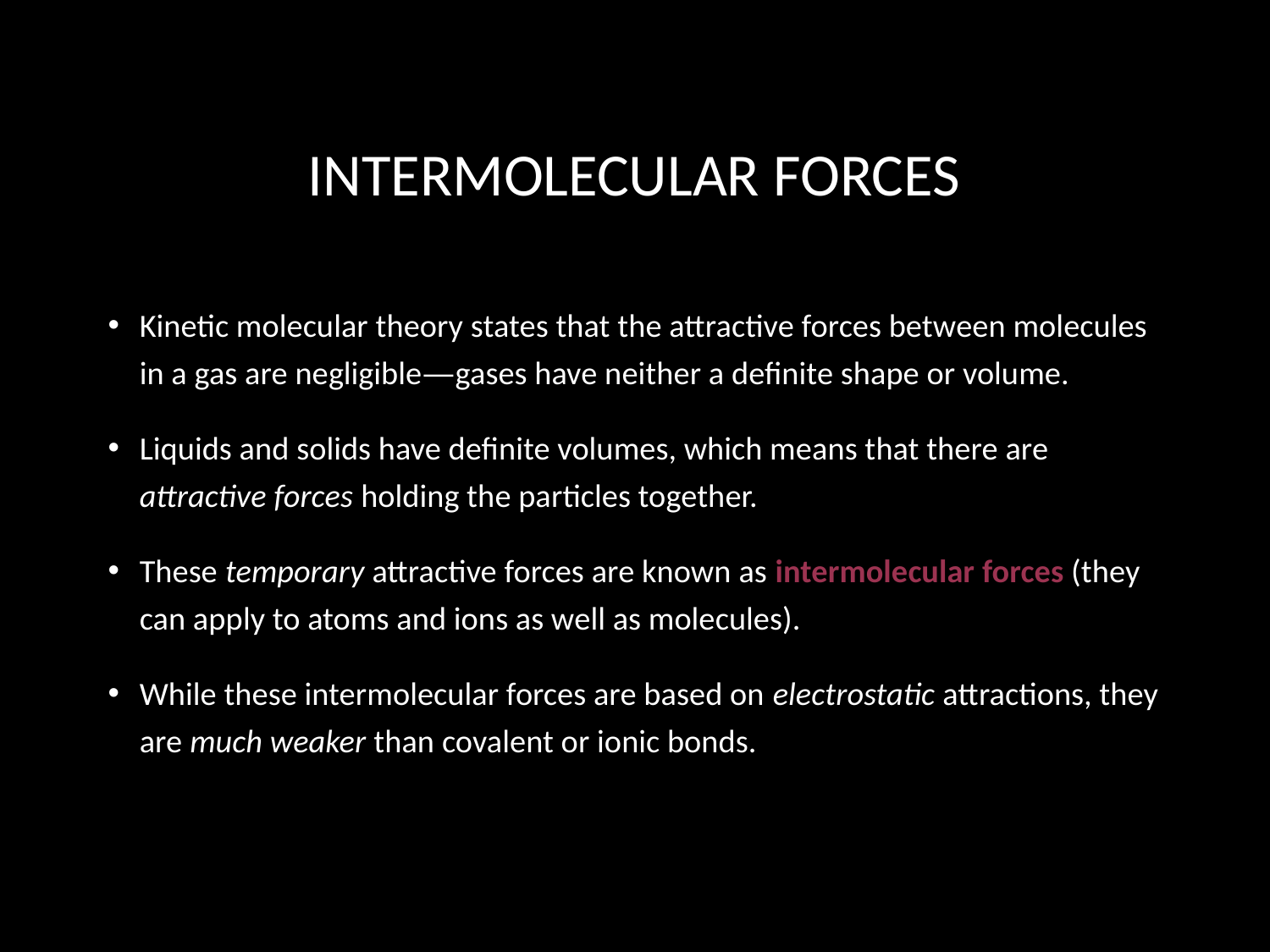

# Intermolecular Forces
Kinetic molecular theory states that the attractive forces between molecules in a gas are negligible—gases have neither a definite shape or volume.
Liquids and solids have definite volumes, which means that there are attractive forces holding the particles together.
These temporary attractive forces are known as intermolecular forces (they can apply to atoms and ions as well as molecules).
While these intermolecular forces are based on electrostatic attractions, they are much weaker than covalent or ionic bonds.